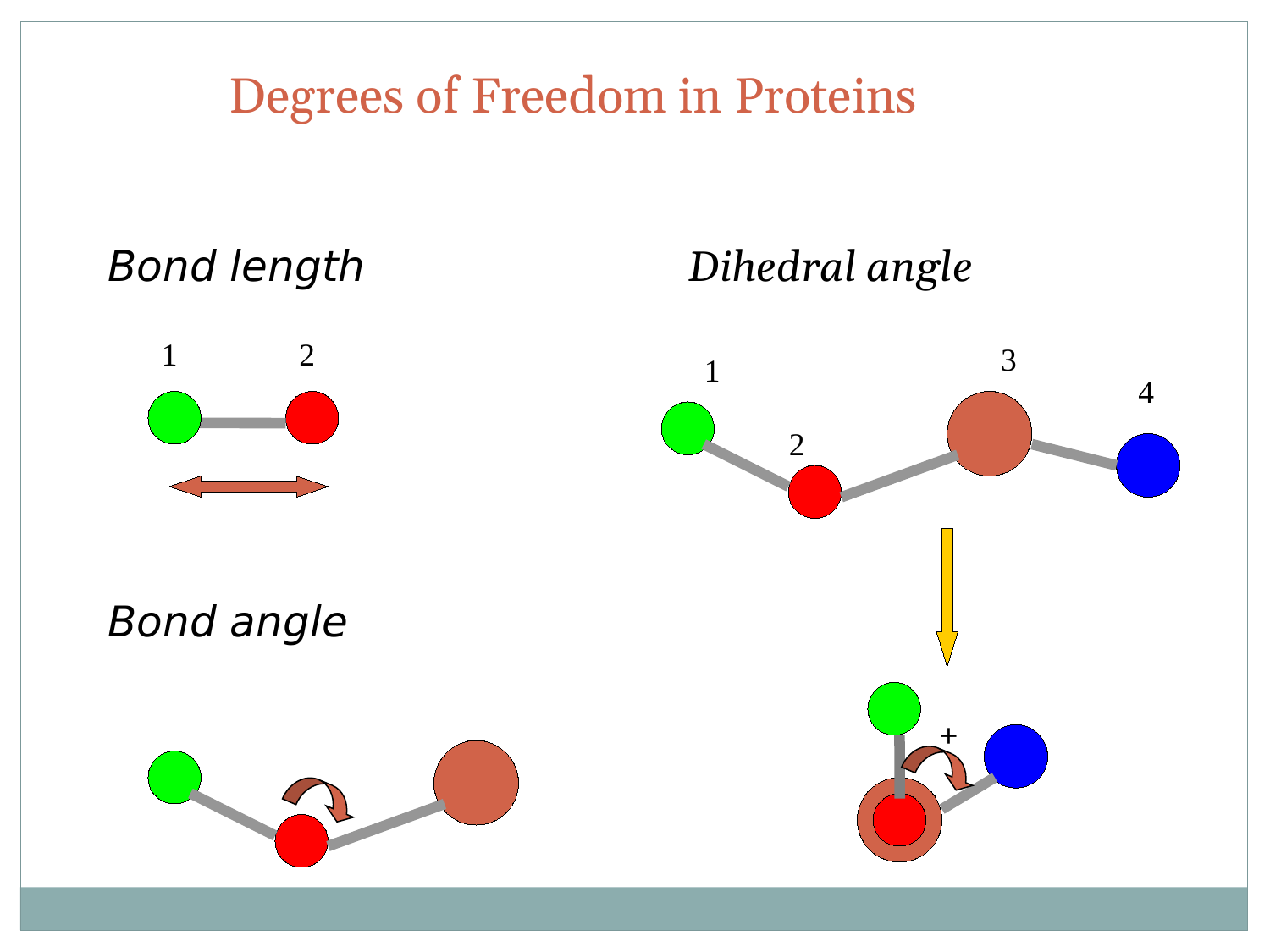

Degrees of Freedom in Proteins
Bond length

Bond angle
Dihedral angle
1
2
3
1
4

2

+